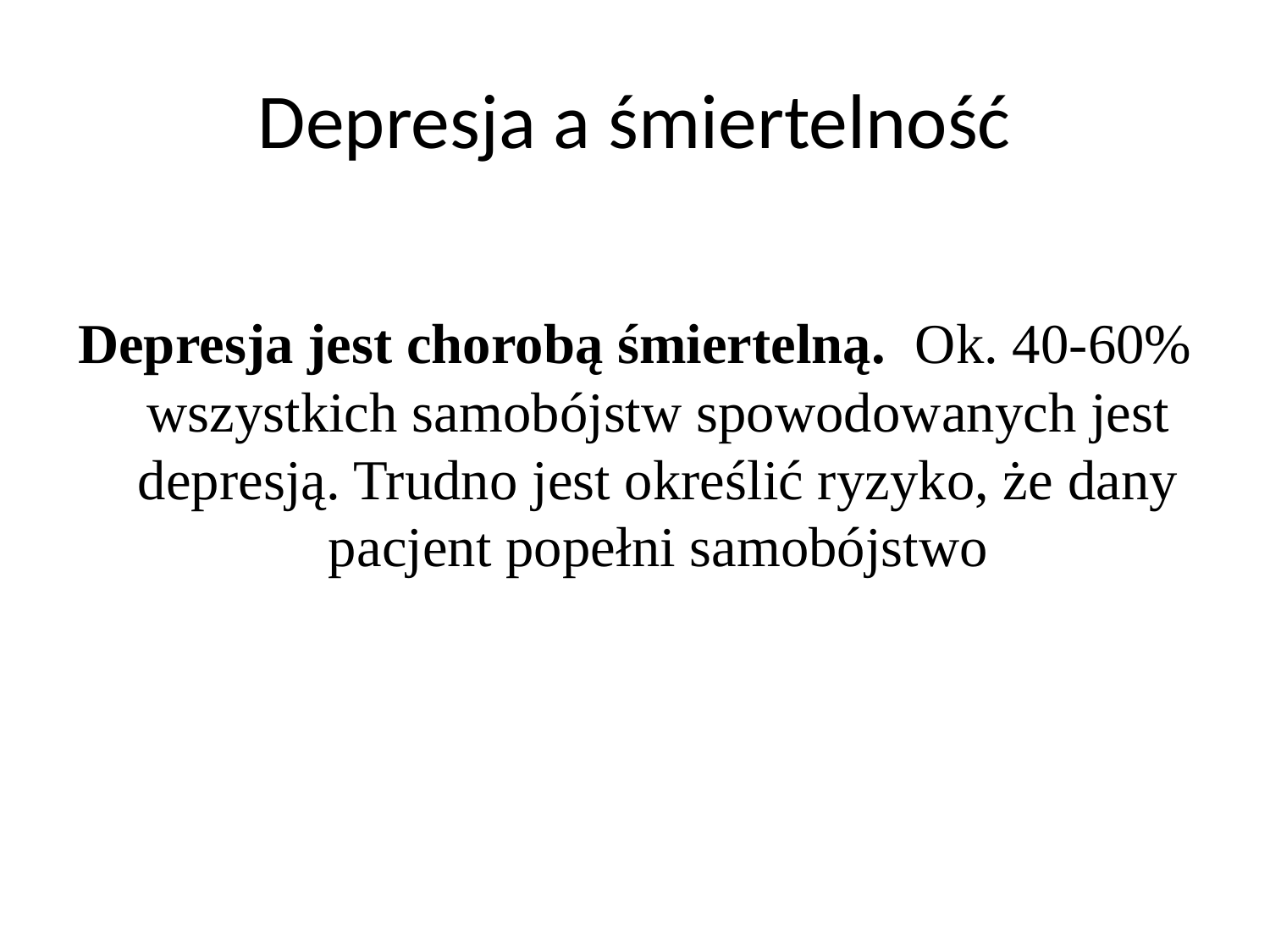

# Depresja a śmiertelność

Depresja jest chorobą śmiertelną.  Ok. 40-60% wszystkich samobójstw spowodowanych jest depresją. Trudno jest określić ryzyko, że dany pacjent popełni samobójstwo